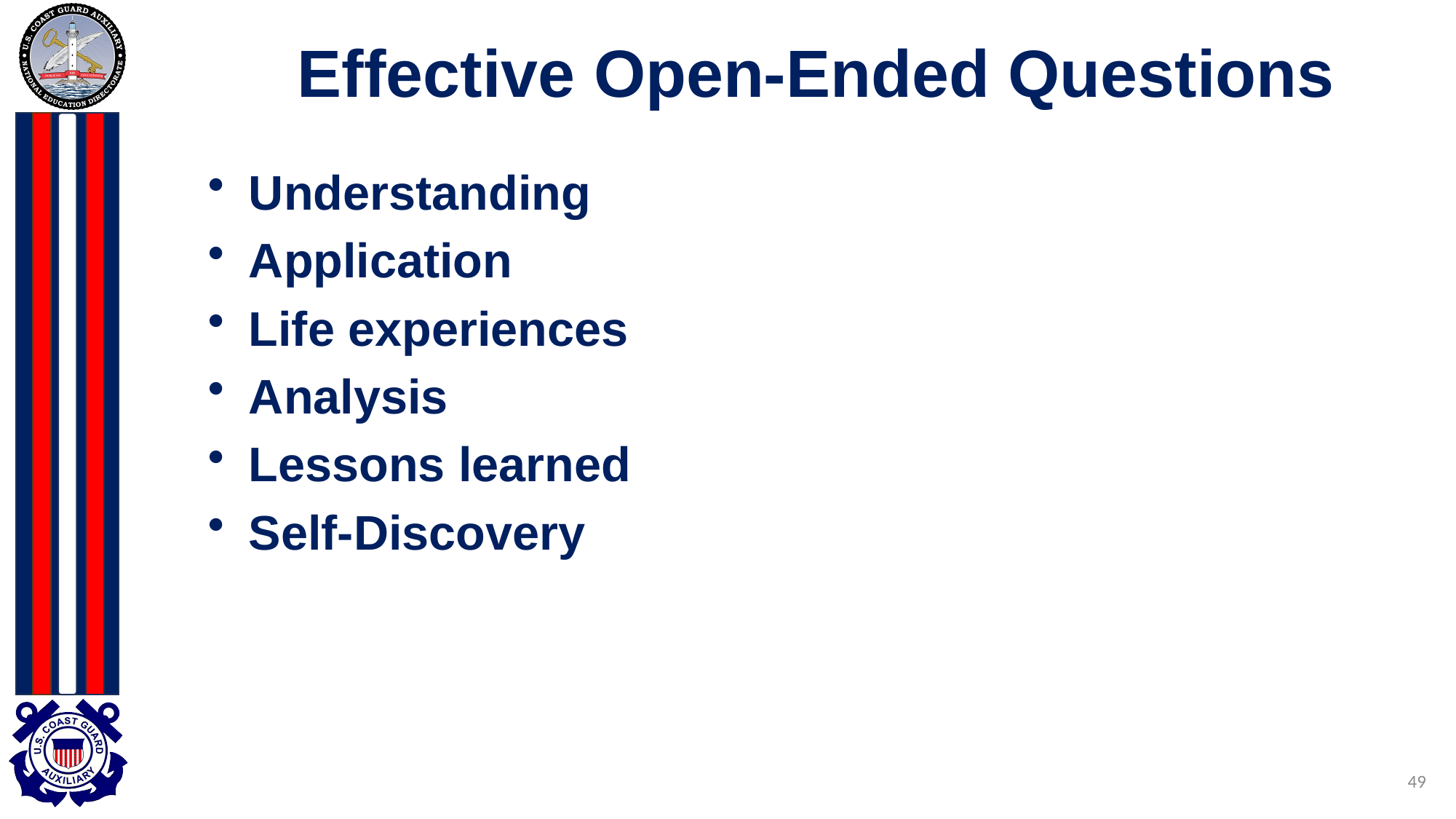

# Effective Open-Ended Questions
Understanding
Application
Life experiences
Analysis
Lessons learned
Self-Discovery
49